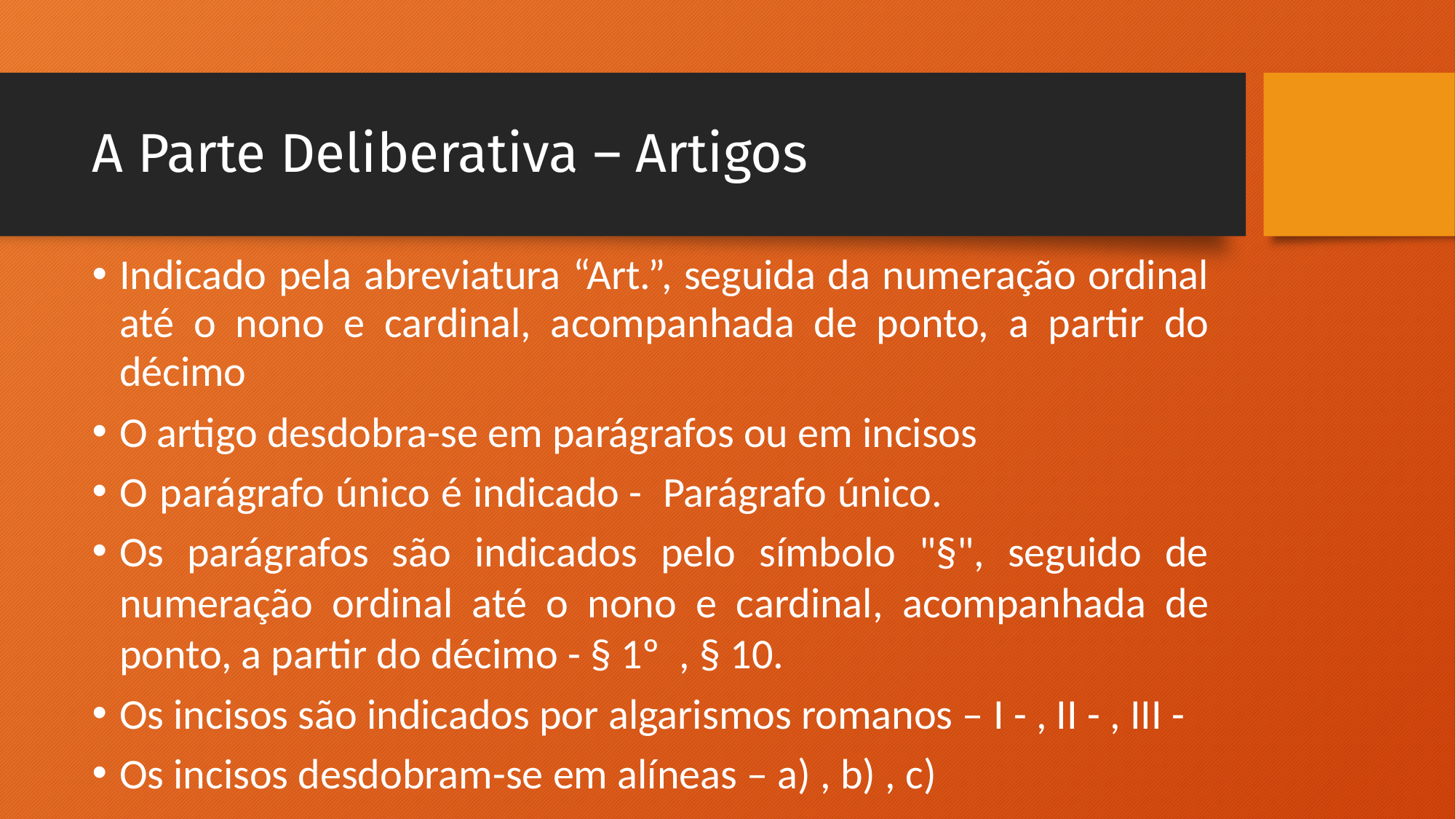

# A Parte Deliberativa – Artigos
Indicado pela abreviatura “Art.”, seguida da numeração ordinal até o nono e cardinal, acompanhada de ponto, a partir do décimo
O artigo desdobra-se em parágrafos ou em incisos
O parágrafo único é indicado -  Parágrafo único.
Os parágrafos são indicados pelo símbolo "§", seguido de numeração ordinal até o nono e cardinal, acompanhada de ponto, a partir do décimo - § 1º  , § 10.
Os incisos são indicados por algarismos romanos – I - , II - , III -
Os incisos desdobram-se em alíneas – a) , b) , c)